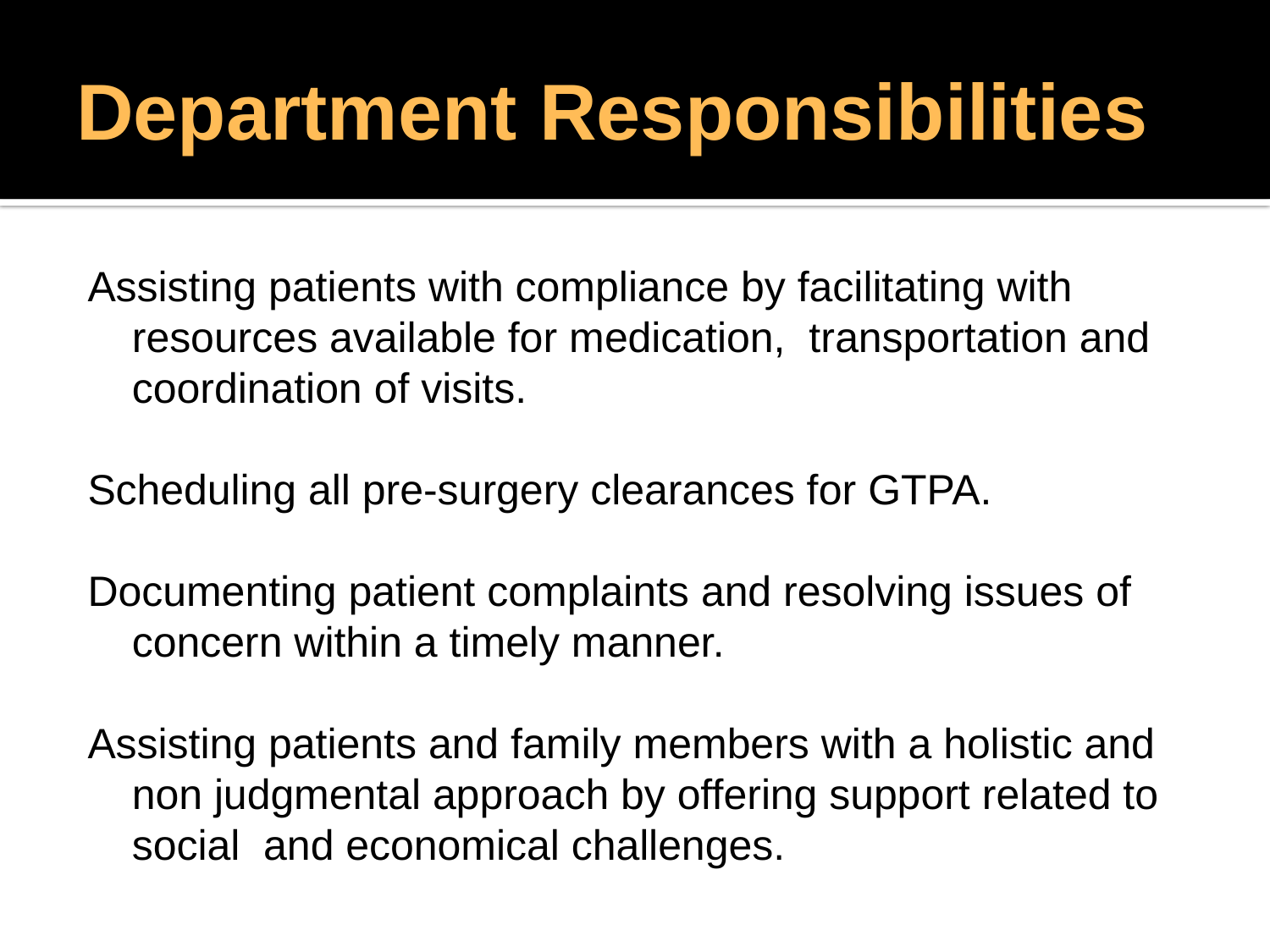

# Department Responsibilities
Assisting patients with compliance by facilitating with resources available for medication,  transportation and coordination of visits.

Scheduling all pre-surgery clearances for GTPA.

Documenting patient complaints and resolving issues of concern within a timely manner.

Assisting patients and family members with a holistic and non judgmental approach by offering support related to social  and economical challenges.